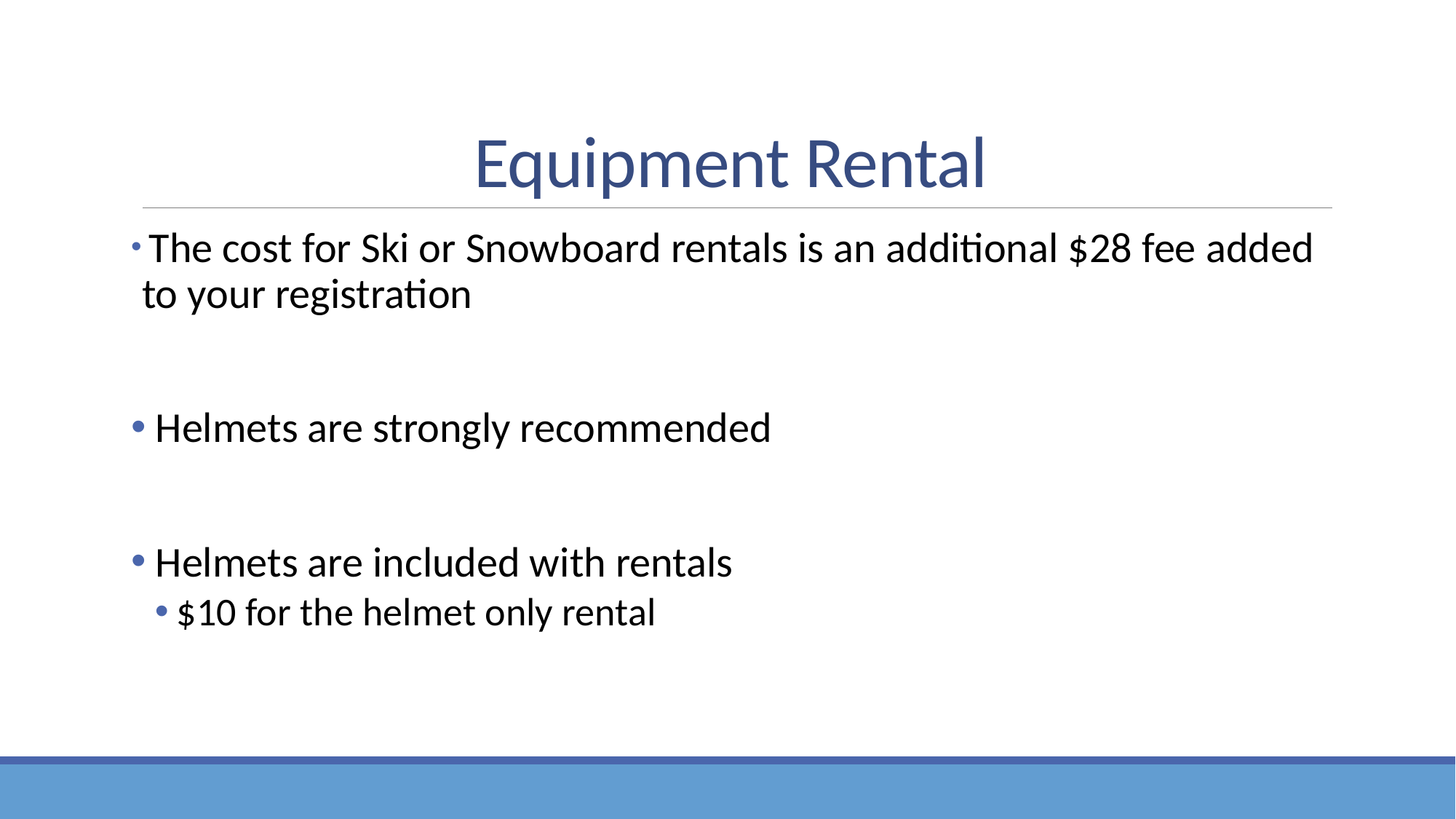

# Equipment Rental
 The cost for Ski or Snowboard rentals is an additional $28 fee added to your registration

 Helmets are strongly recommended

 Helmets are included with rentals
$10 for the helmet only rental